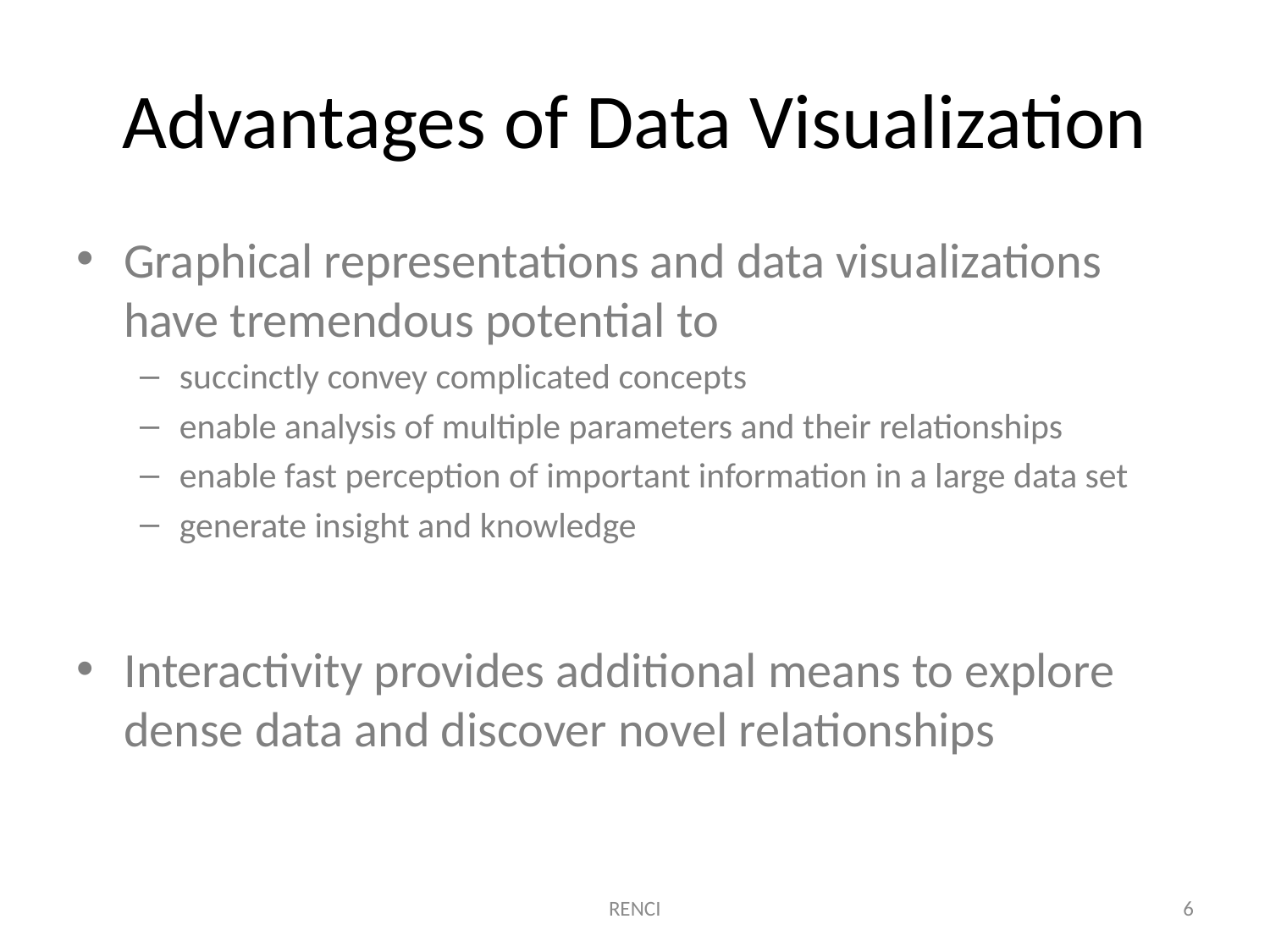

# Advantages of Data Visualization
Graphical representations and data visualizations have tremendous potential to
succinctly convey complicated concepts
enable analysis of multiple parameters and their relationships
enable fast perception of important information in a large data set
generate insight and knowledge

Interactivity provides additional means to explore dense data and discover novel relationships
RENCI
6